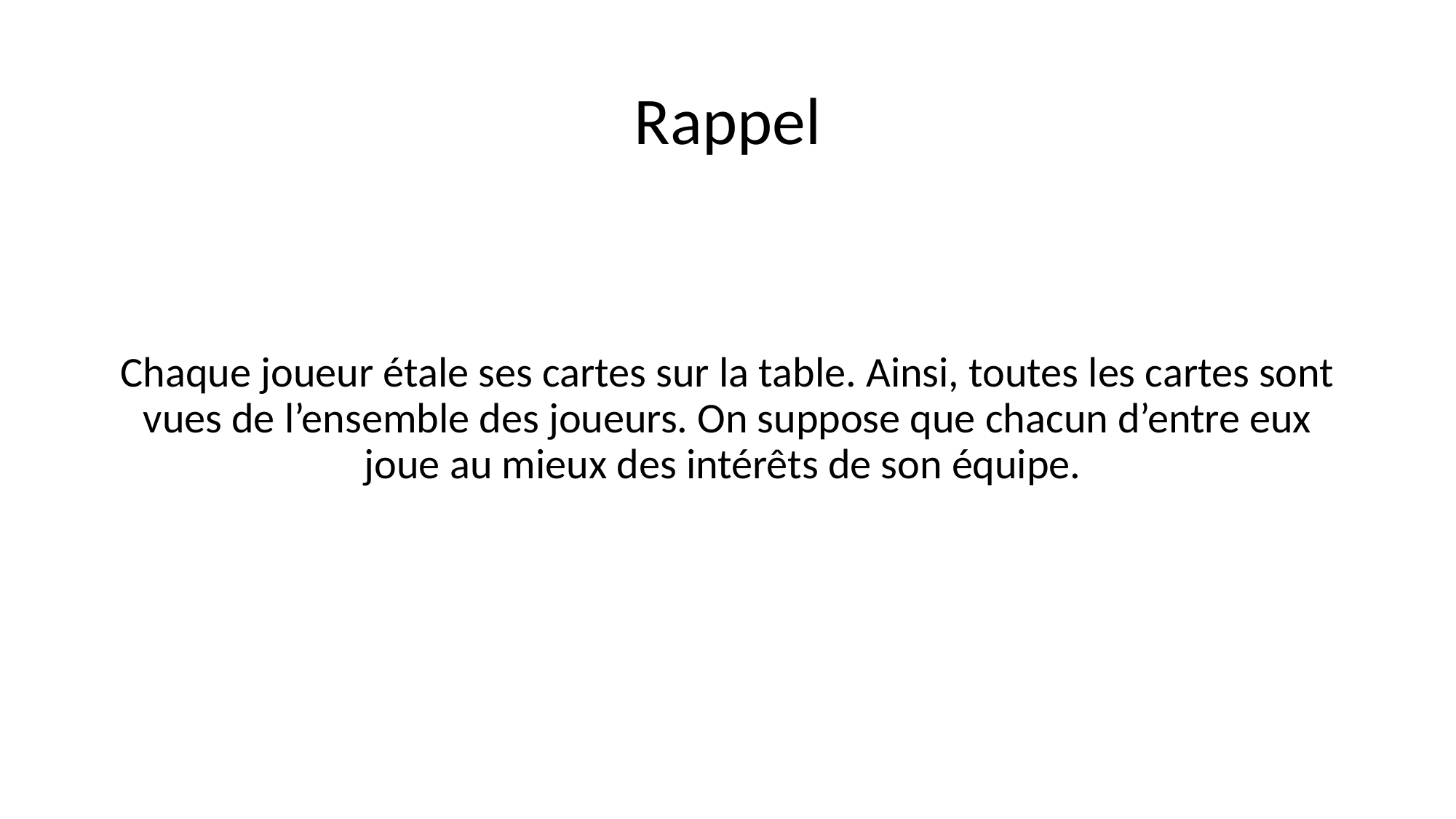

# Rappel

Chaque joueur étale ses cartes sur la table. Ainsi, toutes les cartes sont vues de l’ensemble des joueurs. On suppose que chacun d’entre eux joue au mieux des intérêts de son équipe.